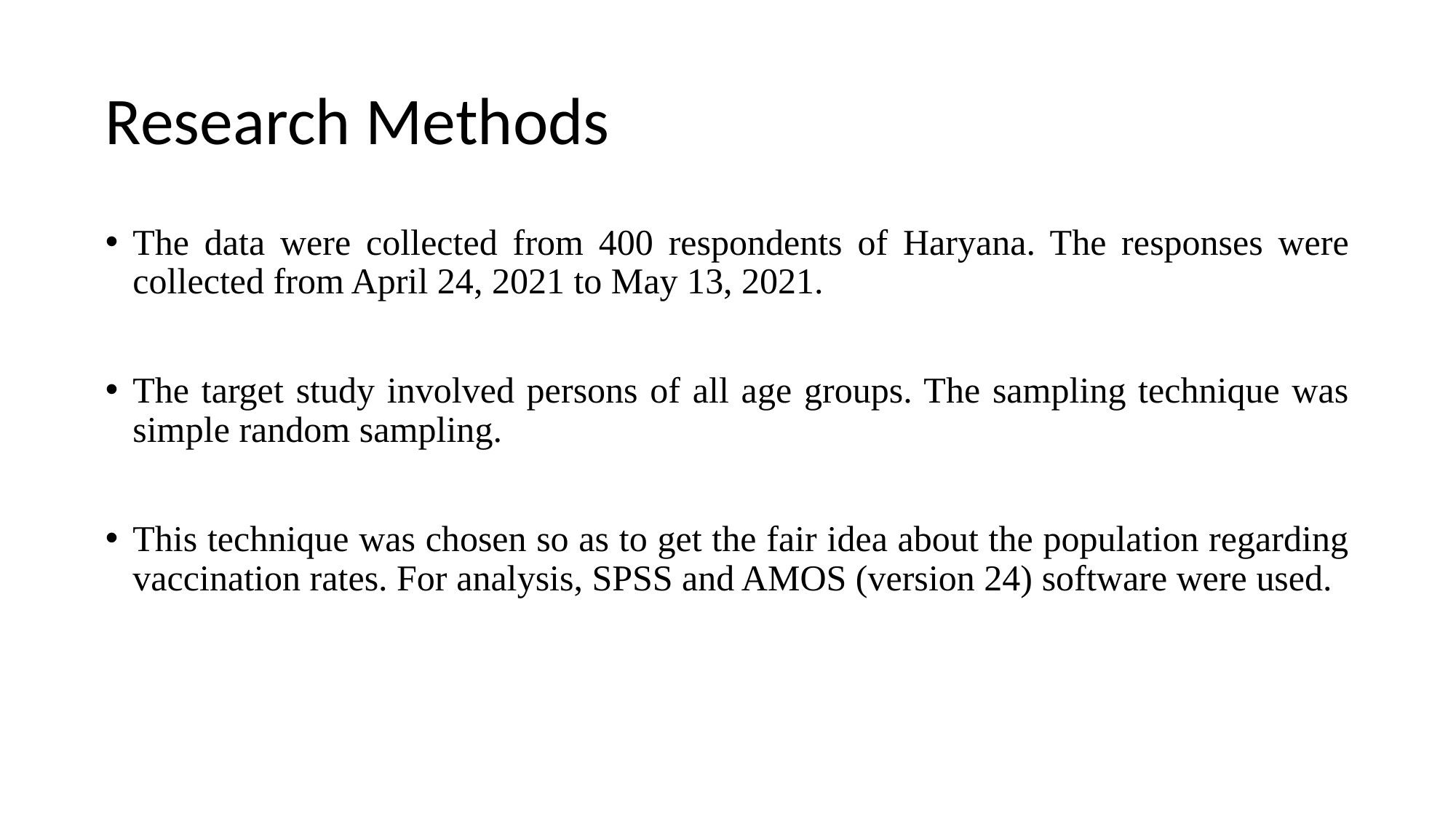

# Research Methods
The data were collected from 400 respondents of Haryana. The responses were collected from April 24, 2021 to May 13, 2021.

The target study involved persons of all age groups. The sampling technique was simple random sampling.

This technique was chosen so as to get the fair idea about the population regarding vaccination rates. For analysis, SPSS and AMOS (version 24) software were used.